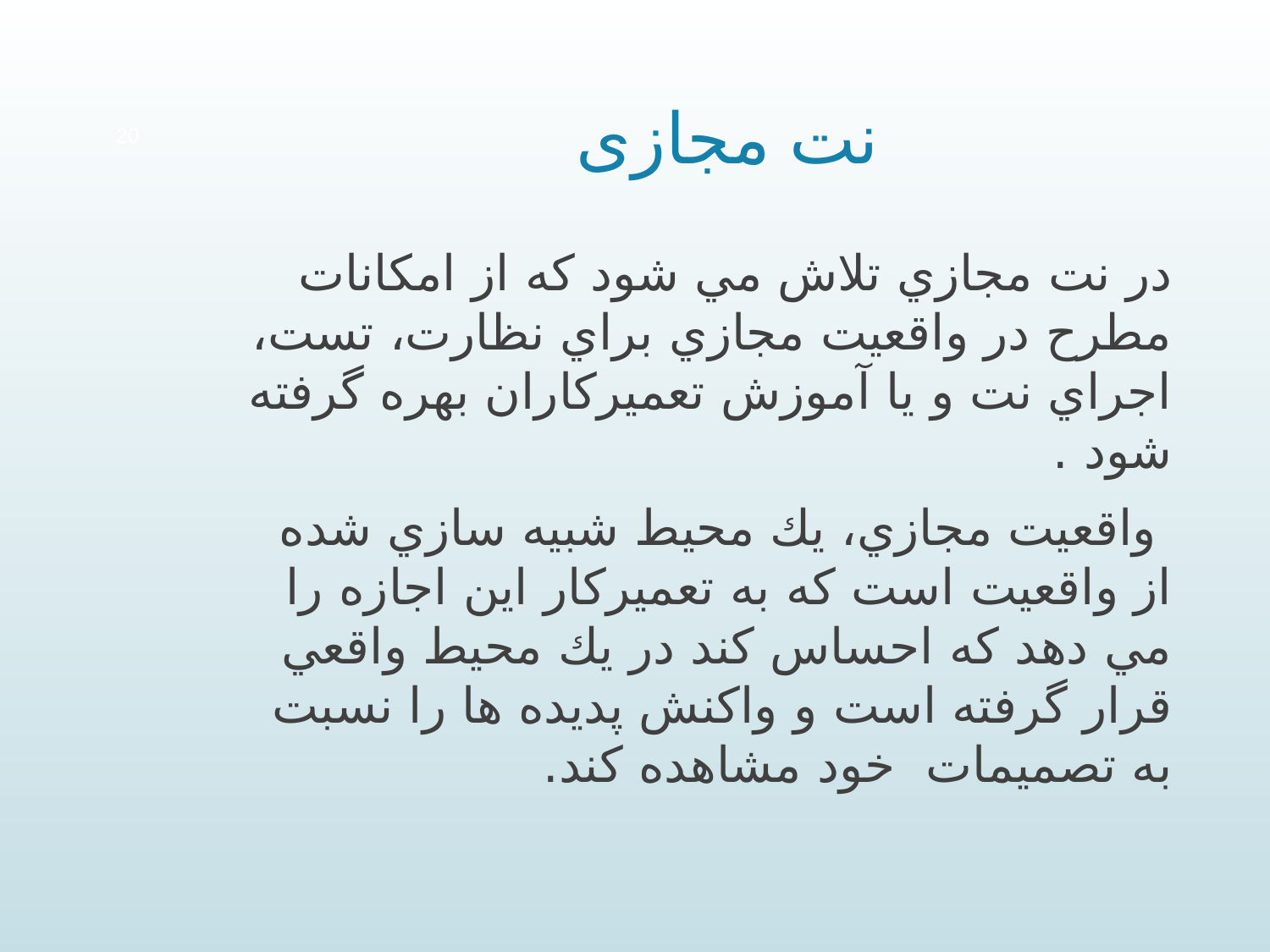

# نت مجازی
20
در نت مجازي تلاش مي شود كه از امكانات مطرح در واقعيت مجازي براي نظارت، تست، اجراي نت و يا آموزش تعميركاران بهره گرفته شود .
 واقعيت مجازي، يك محيط شبيه سازي شده از واقعيت است كه به تعميركار اين اجازه را مي دهد كه احساس كند در يك محيط واقعي قرار گرفته است و واكنش پديده ها را نسبت به تصميمات  خود مشاهده كند.